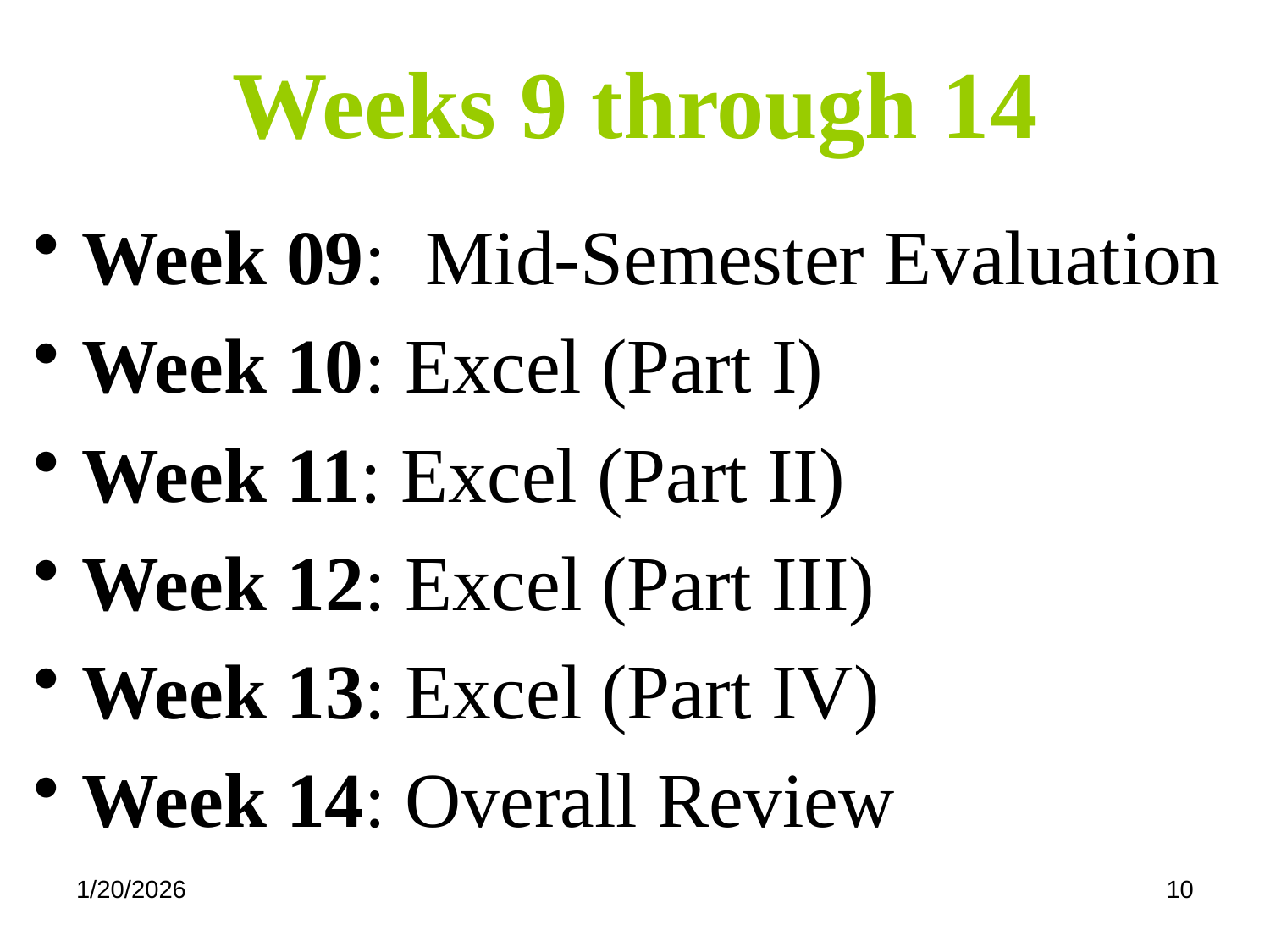

# Weeks 9 through 14
Week 09:  Mid-Semester Evaluation
Week 10: Excel (Part I)
Week 11: Excel (Part II)
Week 12: Excel (Part III)
Week 13: Excel (Part IV)
Week 14: Overall Review
1/20/2026
10